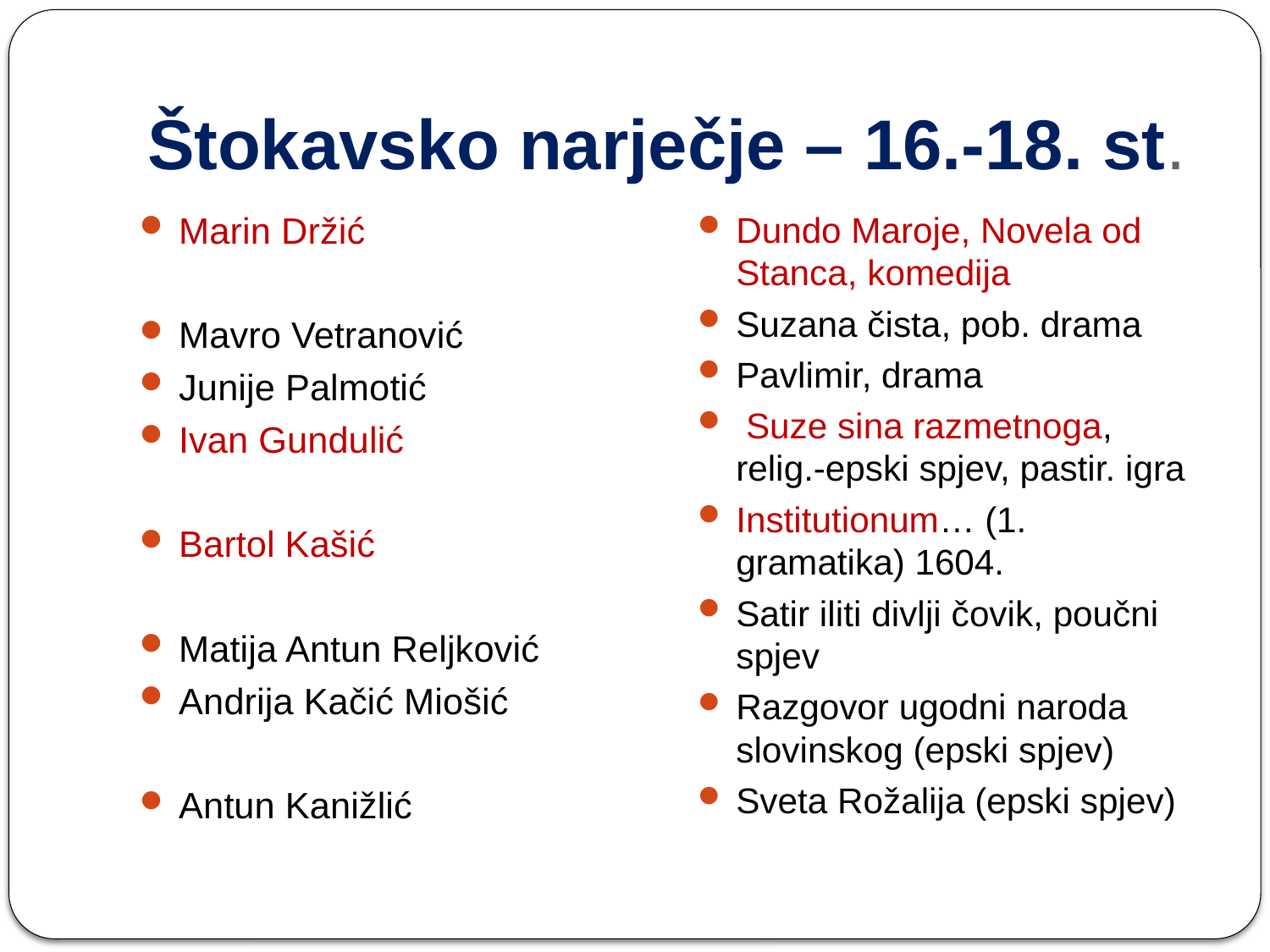

# Štokavsko narječje – 16.-18. st.
Marin Držić

Mavro Vetranović
Junije Palmotić
Ivan Gundulić

Bartol Kašić

Matija Antun Reljković
Andrija Kačić Miošić

Antun Kanižlić
Dundo Maroje, Novela od Stanca, komedija
Suzana čista, pob. drama
Pavlimir, drama
 Suze sina razmetnoga, relig.-epski spjev, pastir. igra
Institutionum… (1. gramatika) 1604.
Satir iliti divlji čovik, poučni spjev
Razgovor ugodni naroda slovinskog (epski spjev)
Sveta Rožalija (epski spjev)